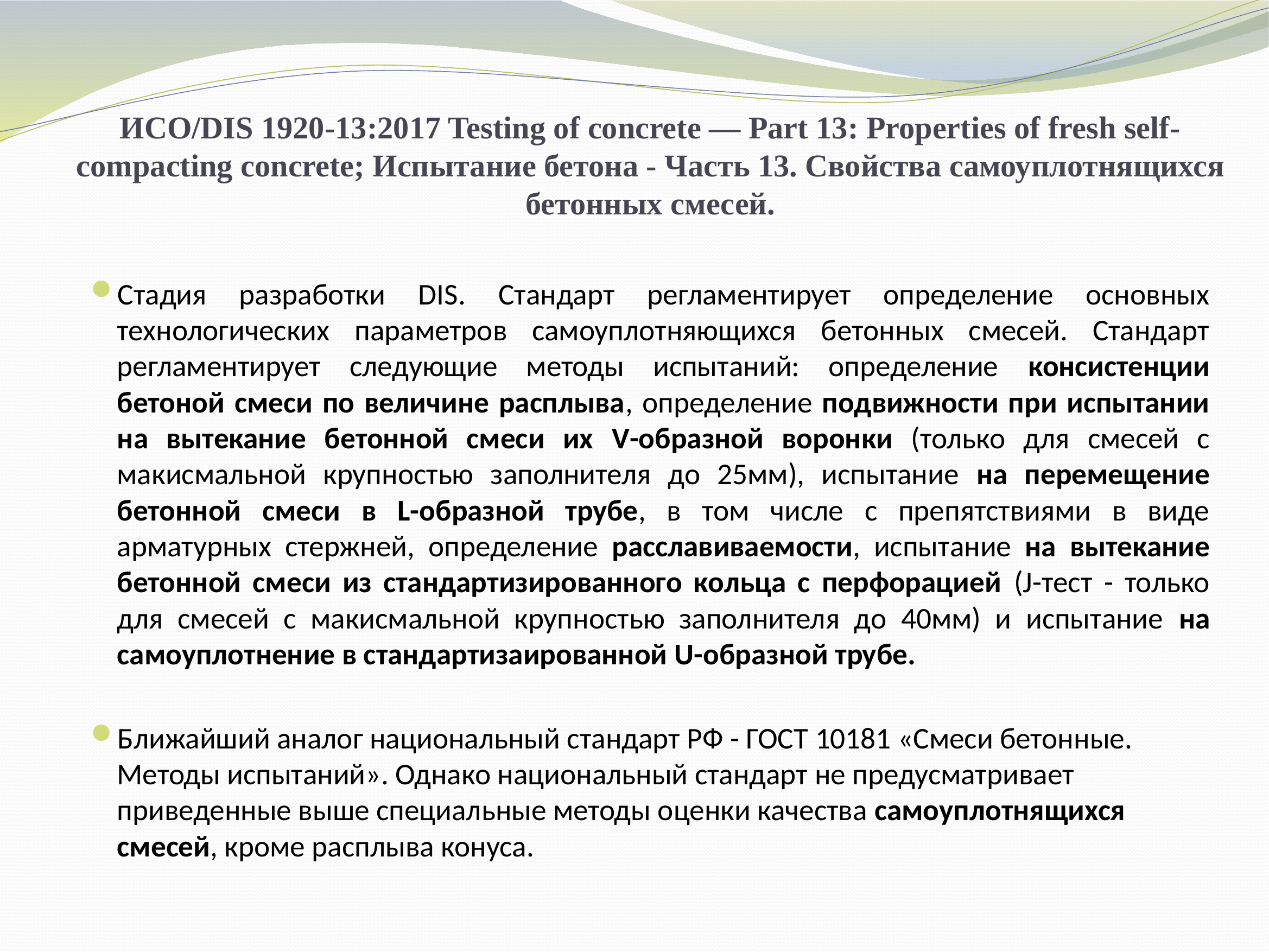

# ИСО/DIS 1920-13:2017 Testing of concrete — Part 13: Properties of fresh self-compacting concrete; Испытание бетона - Часть 13. Свойства самоуплотнящихся бетонных смесей.
Стадия разработки DIS. Стандарт регламентирует определение основных технологических параметров самоуплотняющихся бетонных смесей. Стандарт регламентирует следующие методы испытаний: определение консистенции бетоной смеси по величине расплыва, определение подвижности при испытании на вытекание бетонной смеси их V-образной воронки (только для смесей с макисмальной крупностью заполнителя до 25мм), испытание на перемещение бетонной смеси в L-образной трубе, в том числе с препятствиями в виде арматурных стержней, определение расславиваемости, испытание на вытекание бетонной смеси из стандартизированного кольца с перфорацией (J-тест - только для смесей с макисмальной крупностью заполнителя до 40мм) и испытание на самоуплотнение в стандартизаированной U-образной трубе.

Ближайший аналог национальный стандарт РФ - ГОСТ 10181 «Смеси бетонные. Методы испытаний». Однако национальный стандарт не предусматривает приведенные выше специальные методы оценки качества самоуплотнящихся смесей, кроме расплыва конуса.